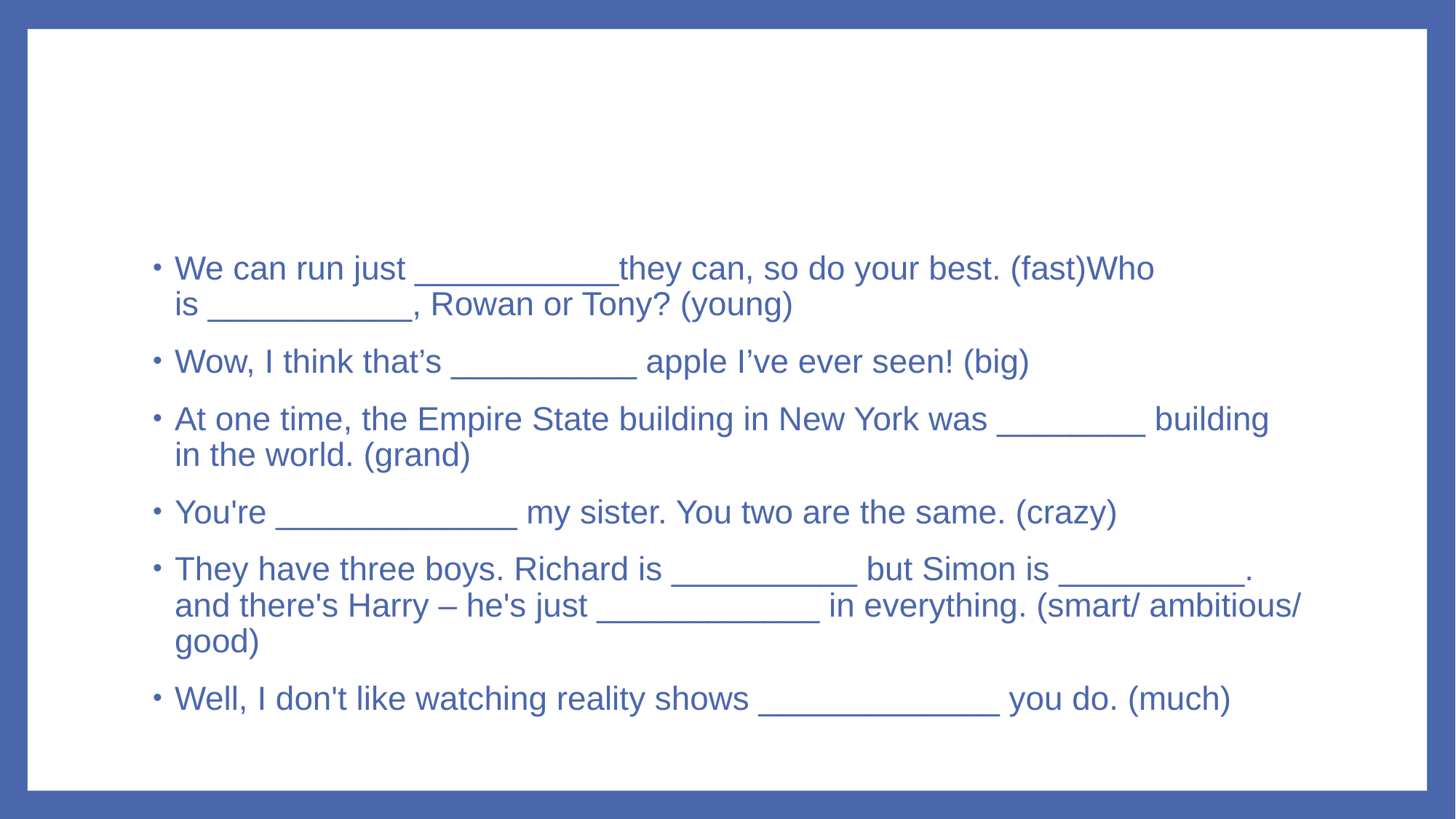

#
We can run just ___________they can, so do your best. (fast)Who is ___________, Rowan or Tony? (young)
Wow, I think that’s __________ apple I’ve ever seen! (big)
At one time, the Empire State building in New York was ________ building in the world. (grand)
You're _____________ my sister. You two are the same. (crazy)
They have three boys. Richard is __________ but Simon is __________. and there's Harry – he's just ____________ in everything. (smart/ ambitious/ good)
Well, I don't like watching reality shows _____________ you do. (much)